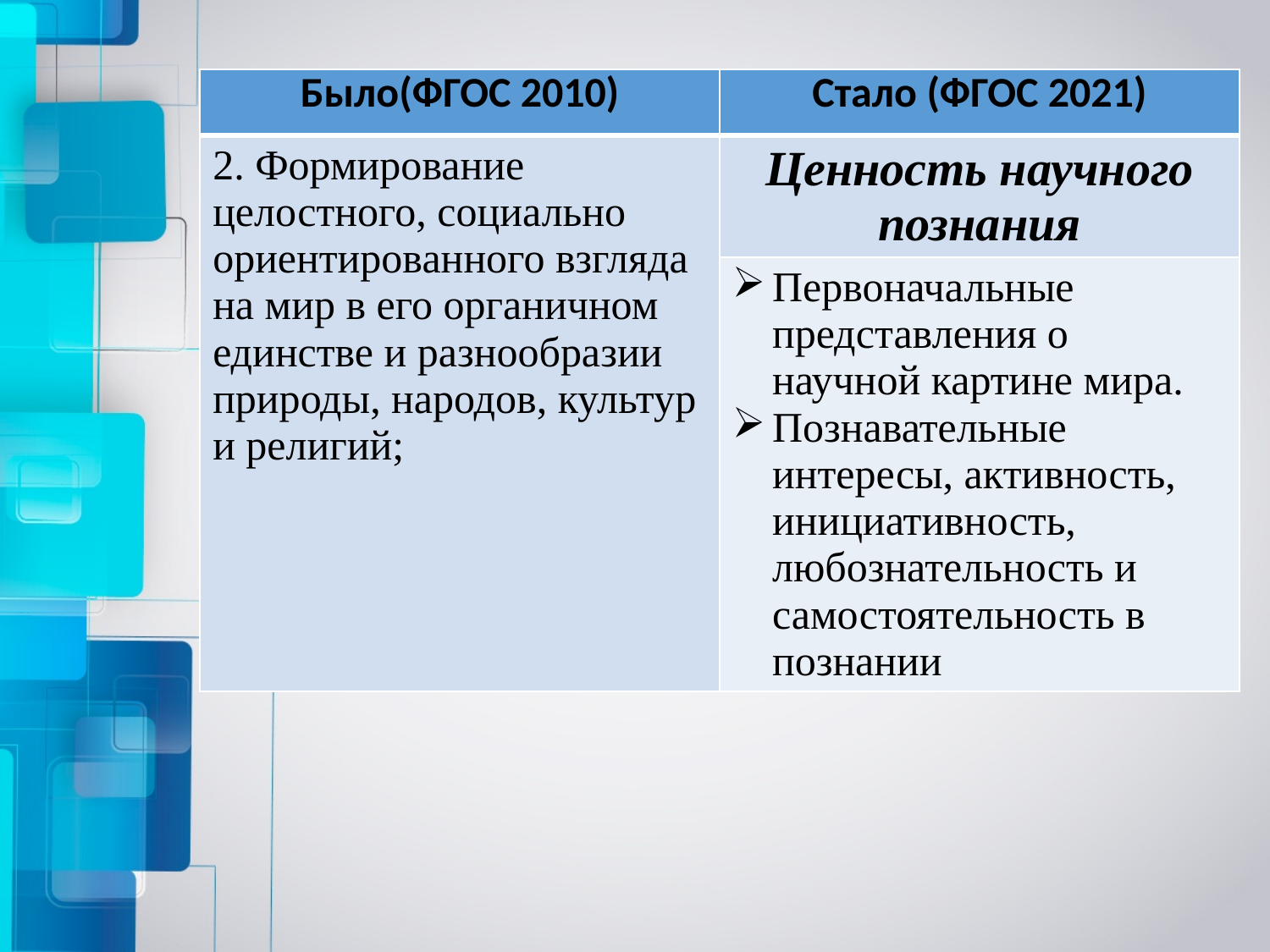

| Было(ФГОС 2010) | Стало (ФГОС 2021) |
| --- | --- |
| 2. Формирование целостного, социально ориентированного взгляда на мир в его органичном единстве и разнообразии природы, народов, культур и религий; | Ценность научного познания |
|  | Первоначальные представления о научной картине мира. Познавательные интересы, активность, инициативность, любознательность и самостоятельность в познании |